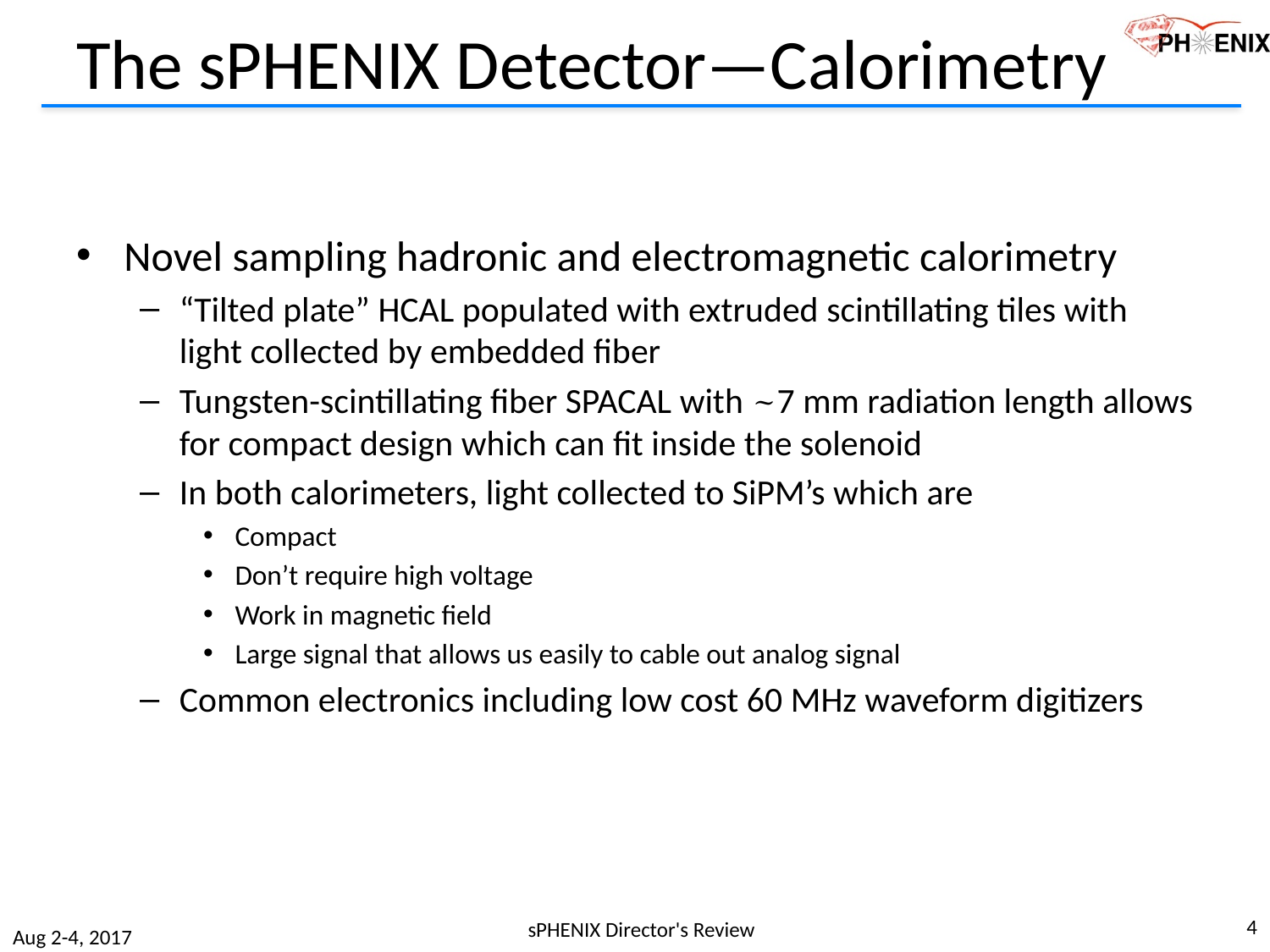

# The sPHENIX Detector—Calorimetry
Novel sampling hadronic and electromagnetic calorimetry
“Tilted plate” HCAL populated with extruded scintillating tiles with light collected by embedded fiber
Tungsten-scintillating fiber SPACAL with ~7 mm radiation length allows for compact design which can fit inside the solenoid
In both calorimeters, light collected to SiPM’s which are
Compact
Don’t require high voltage
Work in magnetic field
Large signal that allows us easily to cable out analog signal
Common electronics including low cost 60 MHz waveform digitizers

4
sPHENIX Director's Review
Aug 2-4, 2017